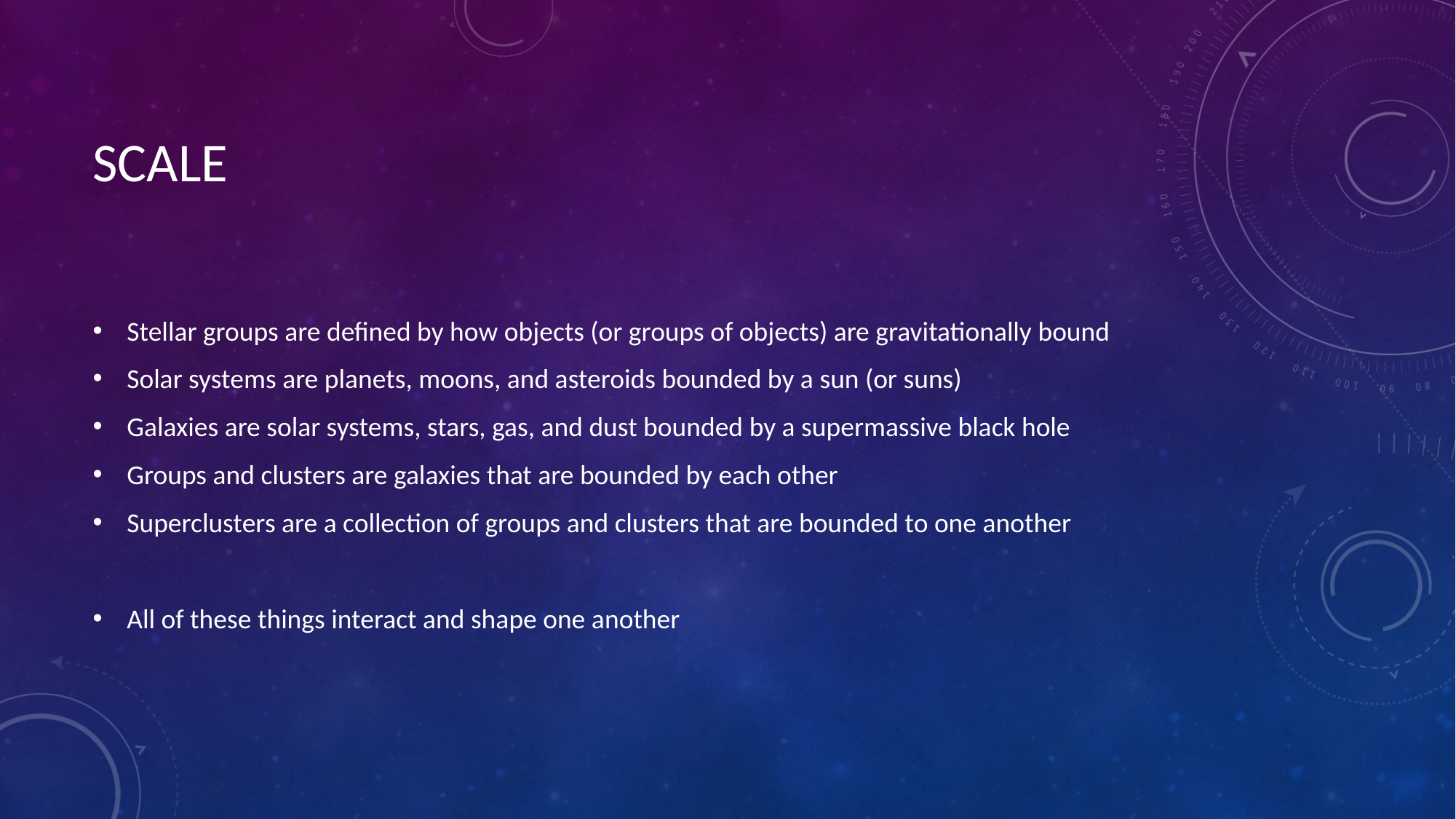

# scale
Stellar groups are defined by how objects (or groups of objects) are gravitationally bound
Solar systems are planets, moons, and asteroids bounded by a sun (or suns)
Galaxies are solar systems, stars, gas, and dust bounded by a supermassive black hole
Groups and clusters are galaxies that are bounded by each other
Superclusters are a collection of groups and clusters that are bounded to one another

All of these things interact and shape one another